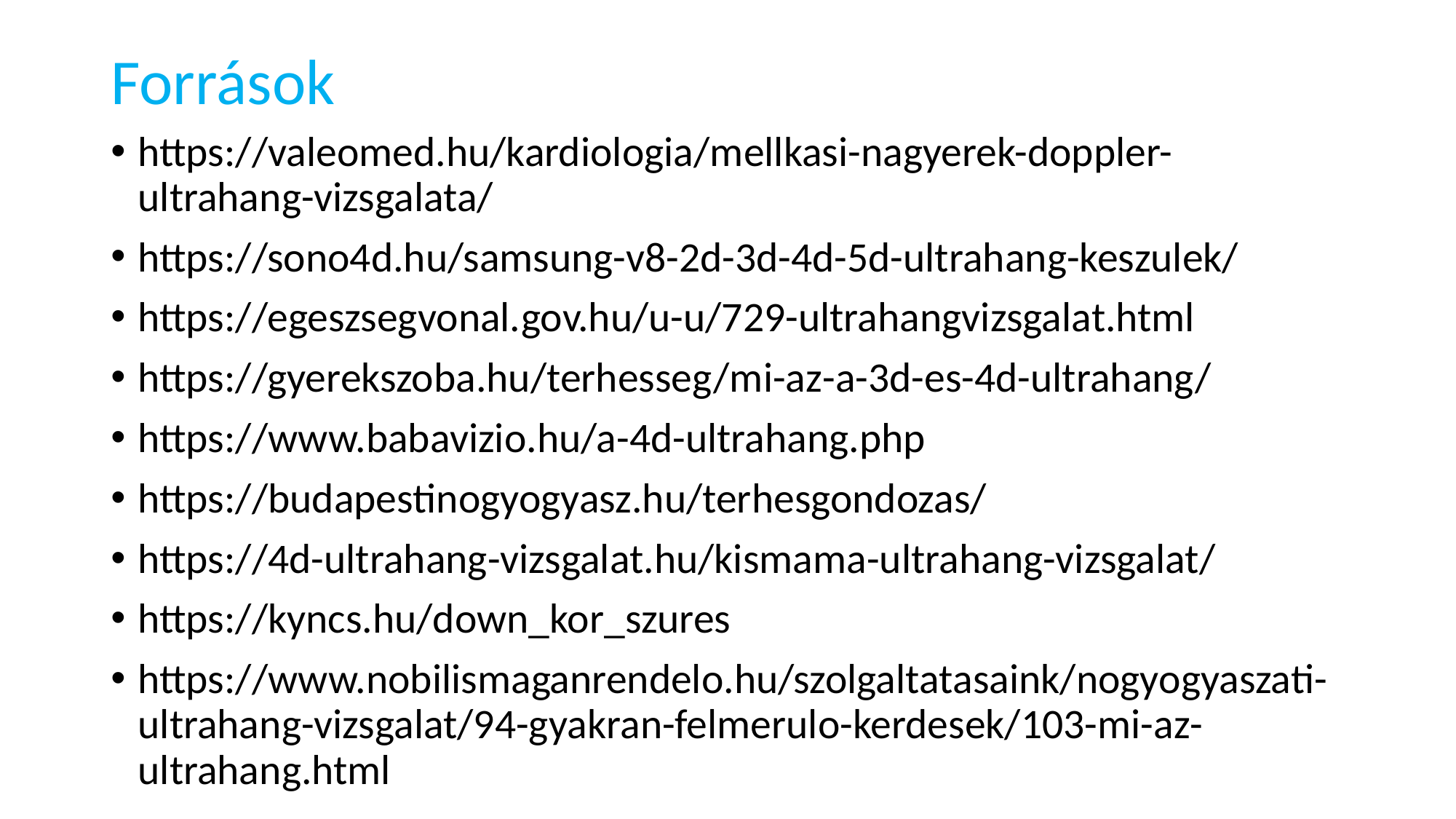

# Források
https://valeomed.hu/kardiologia/mellkasi-nagyerek-doppler-ultrahang-vizsgalata/
https://sono4d.hu/samsung-v8-2d-3d-4d-5d-ultrahang-keszulek/
https://egeszsegvonal.gov.hu/u-u/729-ultrahangvizsgalat.html
https://gyerekszoba.hu/terhesseg/mi-az-a-3d-es-4d-ultrahang/
https://www.babavizio.hu/a-4d-ultrahang.php
https://budapestinogyogyasz.hu/terhesgondozas/
https://4d-ultrahang-vizsgalat.hu/kismama-ultrahang-vizsgalat/
https://kyncs.hu/down_kor_szures
https://www.nobilismaganrendelo.hu/szolgaltatasaink/nogyogyaszati-ultrahang-vizsgalat/94-gyakran-felmerulo-kerdesek/103-mi-az-ultrahang.html